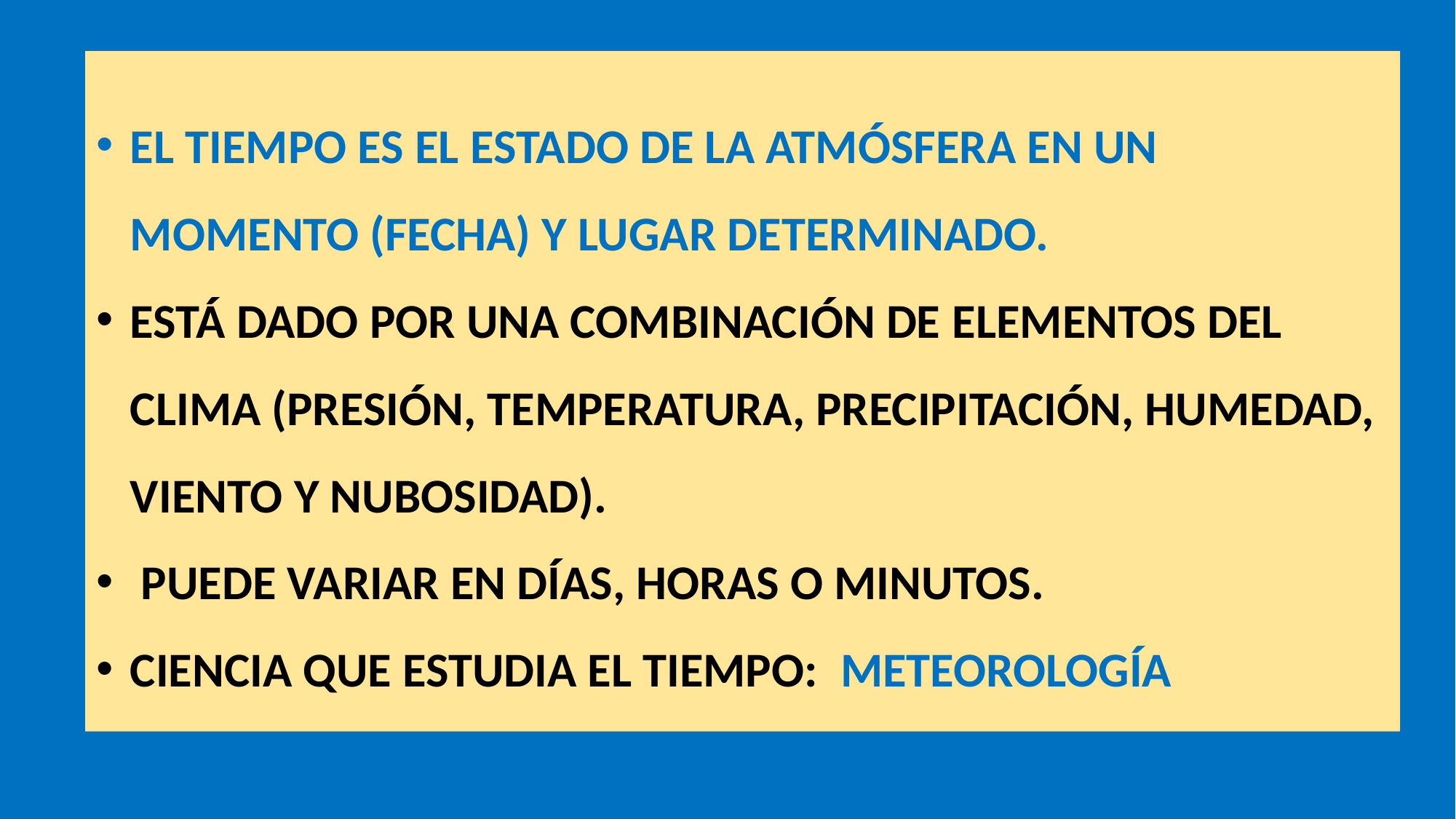

EL TIEMPO ES EL ESTADO DE LA ATMÓSFERA EN UN MOMENTO (FECHA) Y LUGAR DETERMINADO.
ESTÁ DADO POR UNA COMBINACIÓN DE ELEMENTOS DEL CLIMA (PRESIÓN, TEMPERATURA, PRECIPITACIÓN, HUMEDAD, VIENTO Y NUBOSIDAD).
 PUEDE VARIAR EN DÍAS, HORAS O MINUTOS.
CIENCIA QUE ESTUDIA EL TIEMPO:  METEOROLOGÍA